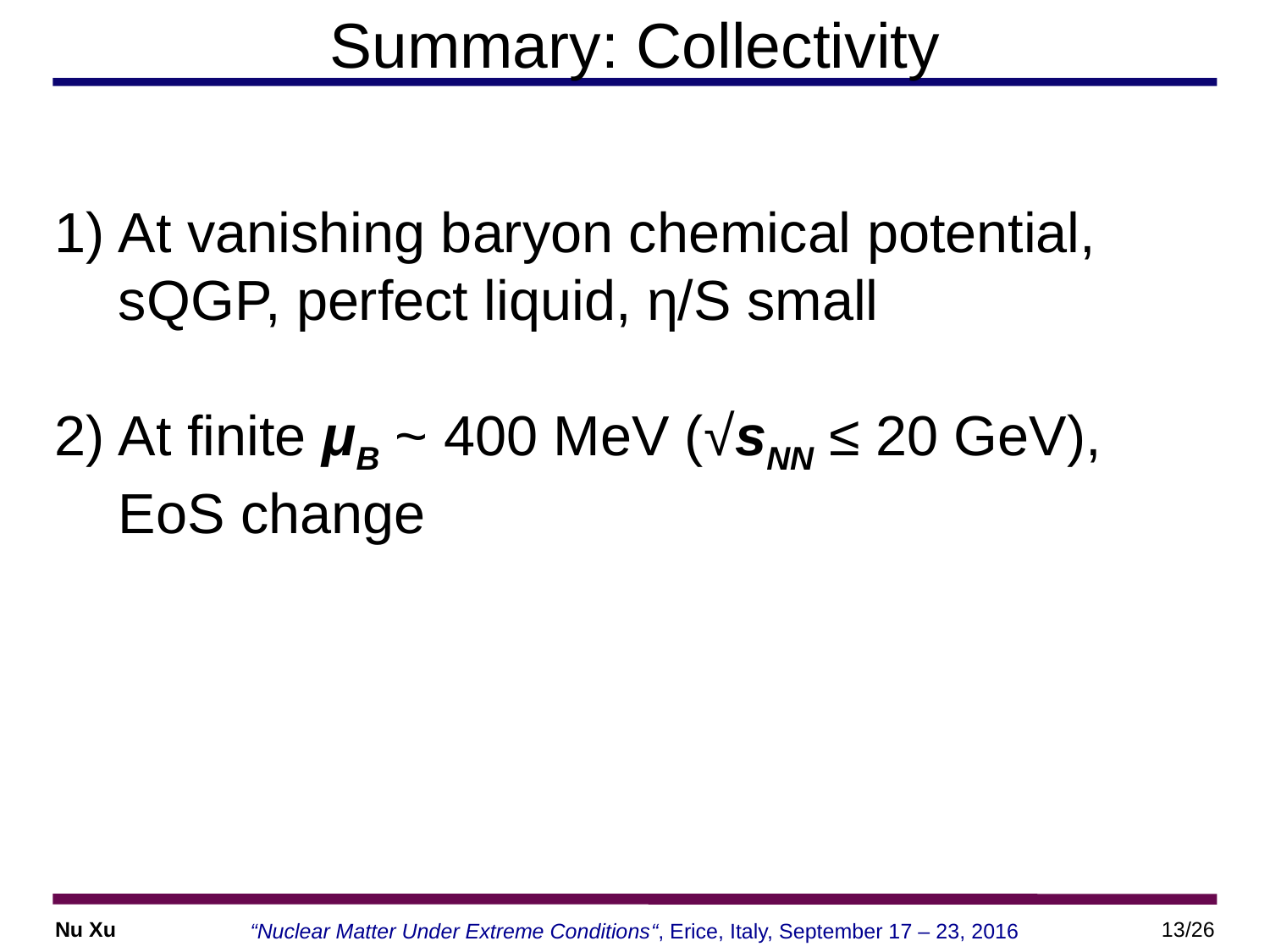

# Summary: Collectivity
At vanishing baryon chemical potential, sQGP, perfect liquid, η/S small

At finite μB ~ 400 MeV (√sNN ≤ 20 GeV), EoS change